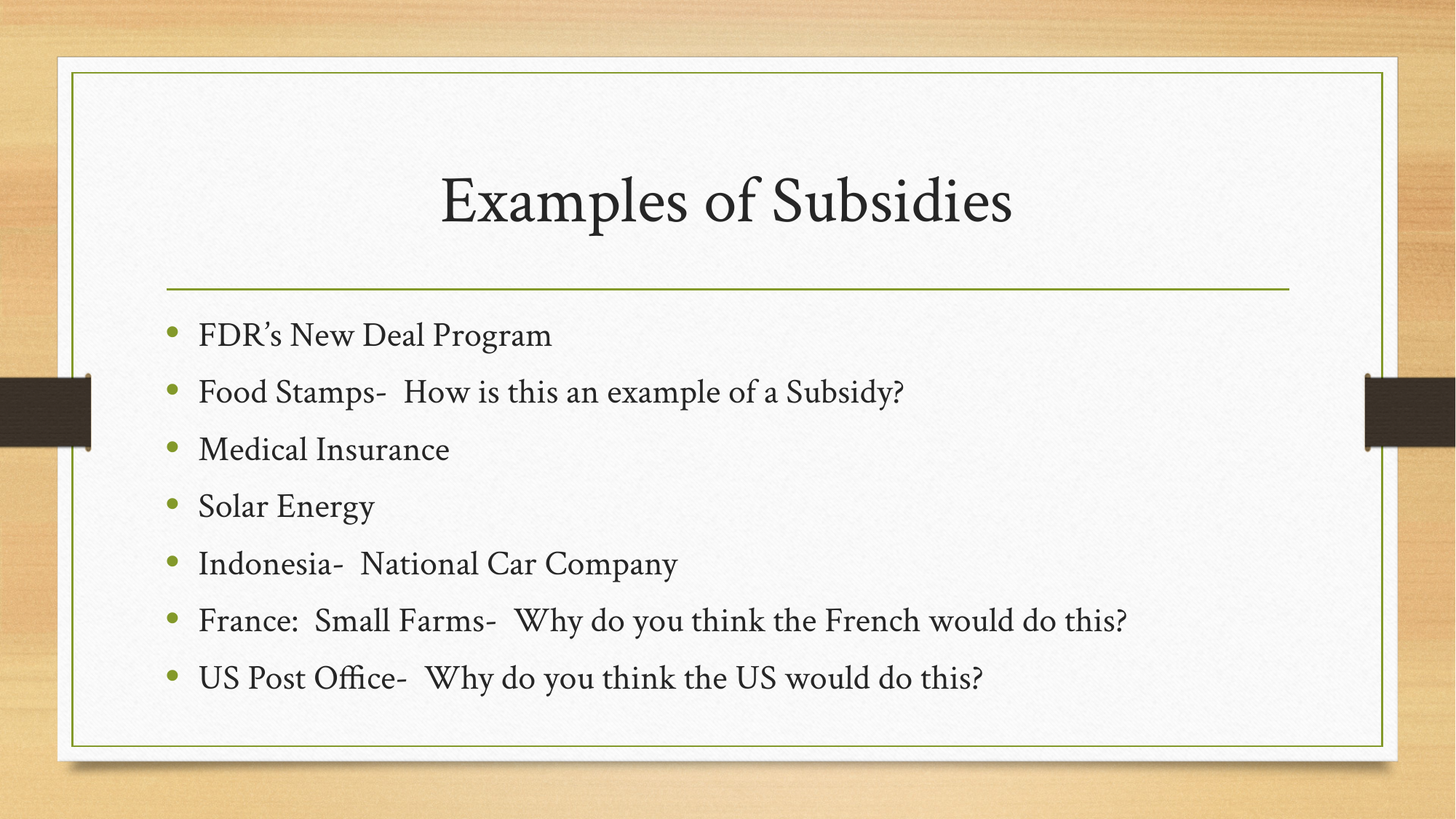

# Examples of Subsidies
FDR’s New Deal Program
Food Stamps-  How is this an example of a Subsidy?
Medical Insurance
Solar Energy
Indonesia-  National Car Company
France:  Small Farms-  Why do you think the French would do this?
US Post Office-  Why do you think the US would do this?